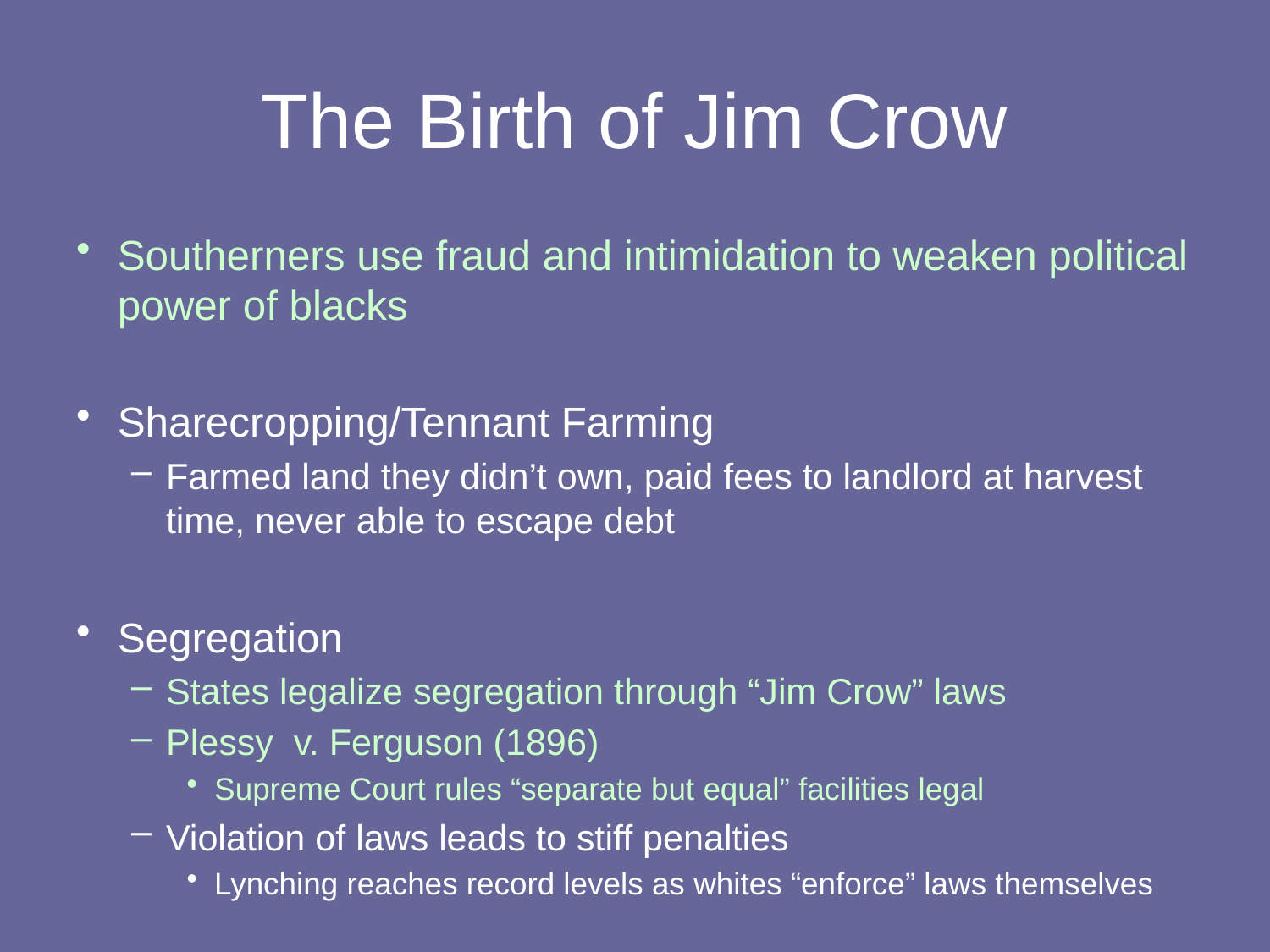

# The Birth of Jim Crow
Southerners use fraud and intimidation to weaken political power of blacks

Sharecropping/Tennant Farming
Farmed land they didn’t own, paid fees to landlord at harvest time, never able to escape debt

Segregation
States legalize segregation through “Jim Crow” laws
Plessy  v. Ferguson (1896)
Supreme Court rules “separate but equal” facilities legal
Violation of laws leads to stiff penalties
Lynching reaches record levels as whites “enforce” laws themselves